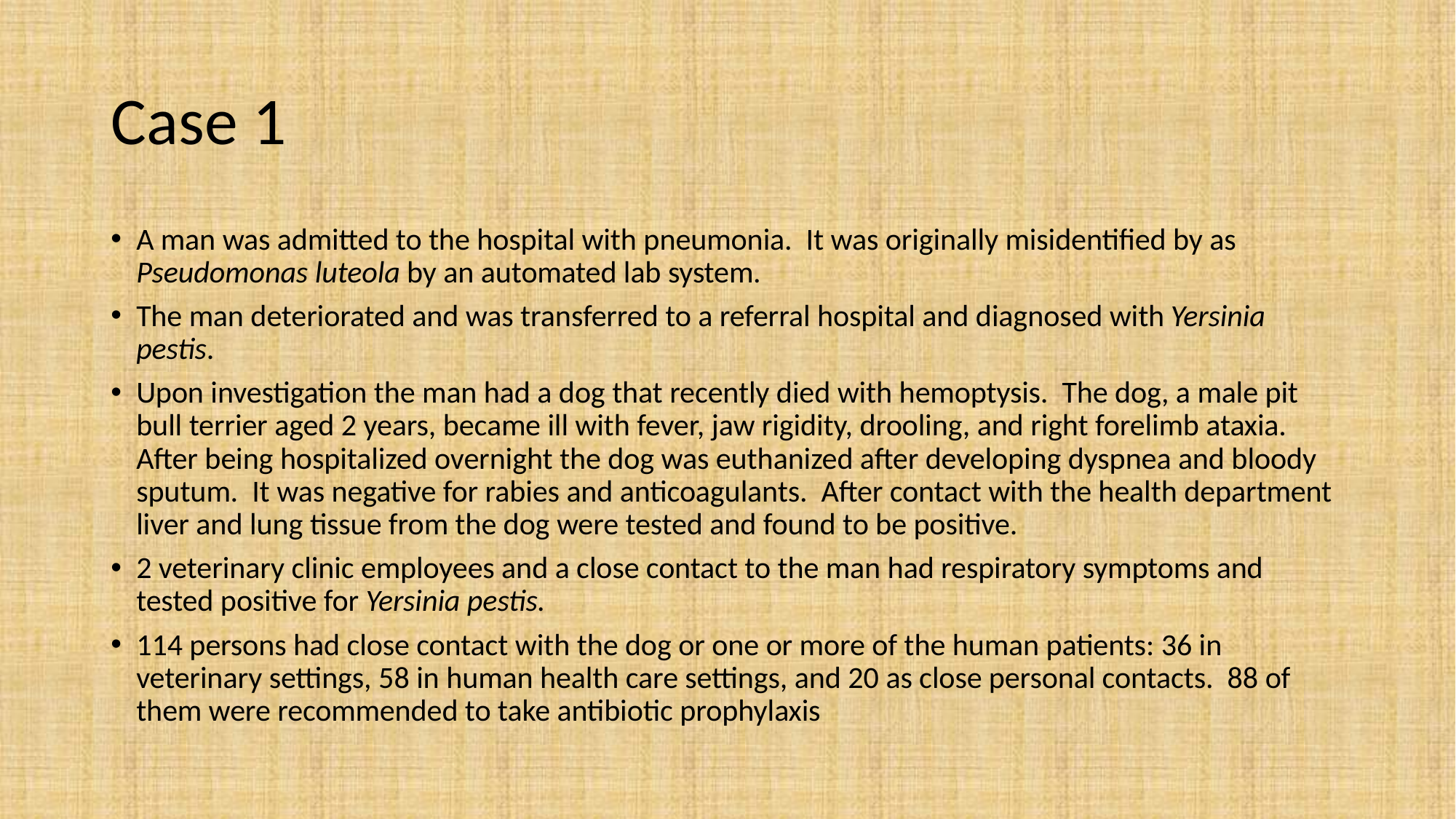

# Case 1
A man was admitted to the hospital with pneumonia.  It was originally misidentified by as Pseudomonas luteola by an automated lab system.
The man deteriorated and was transferred to a referral hospital and diagnosed with Yersinia pestis.
Upon investigation the man had a dog that recently died with hemoptysis.  The dog, a male pit bull terrier aged 2 years, became ill with fever, jaw rigidity, drooling, and right forelimb ataxia.  After being hospitalized overnight the dog was euthanized after developing dyspnea and bloody sputum.  It was negative for rabies and anticoagulants.  After contact with the health department liver and lung tissue from the dog were tested and found to be positive.
2 veterinary clinic employees and a close contact to the man had respiratory symptoms and tested positive for Yersinia pestis.
114 persons had close contact with the dog or one or more of the human patients: 36 in veterinary settings, 58 in human health care settings, and 20 as close personal contacts.  88 of them were recommended to take antibiotic prophylaxis